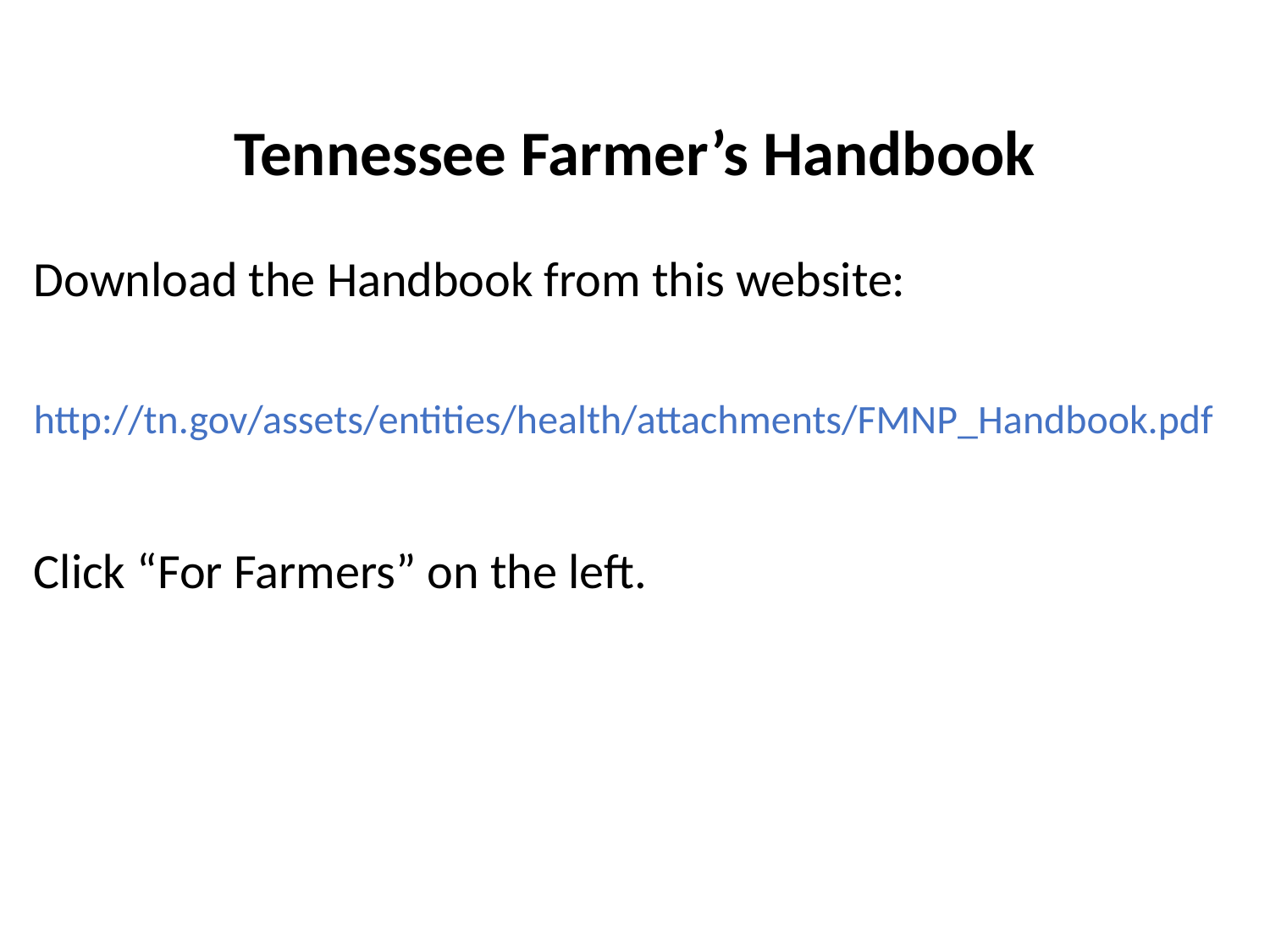

Tennessee Farmer’s Handbook

Download the Handbook from this website:

http://tn.gov/assets/entities/health/attachments/FMNP_Handbook.pdf

Click “For Farmers” on the left.